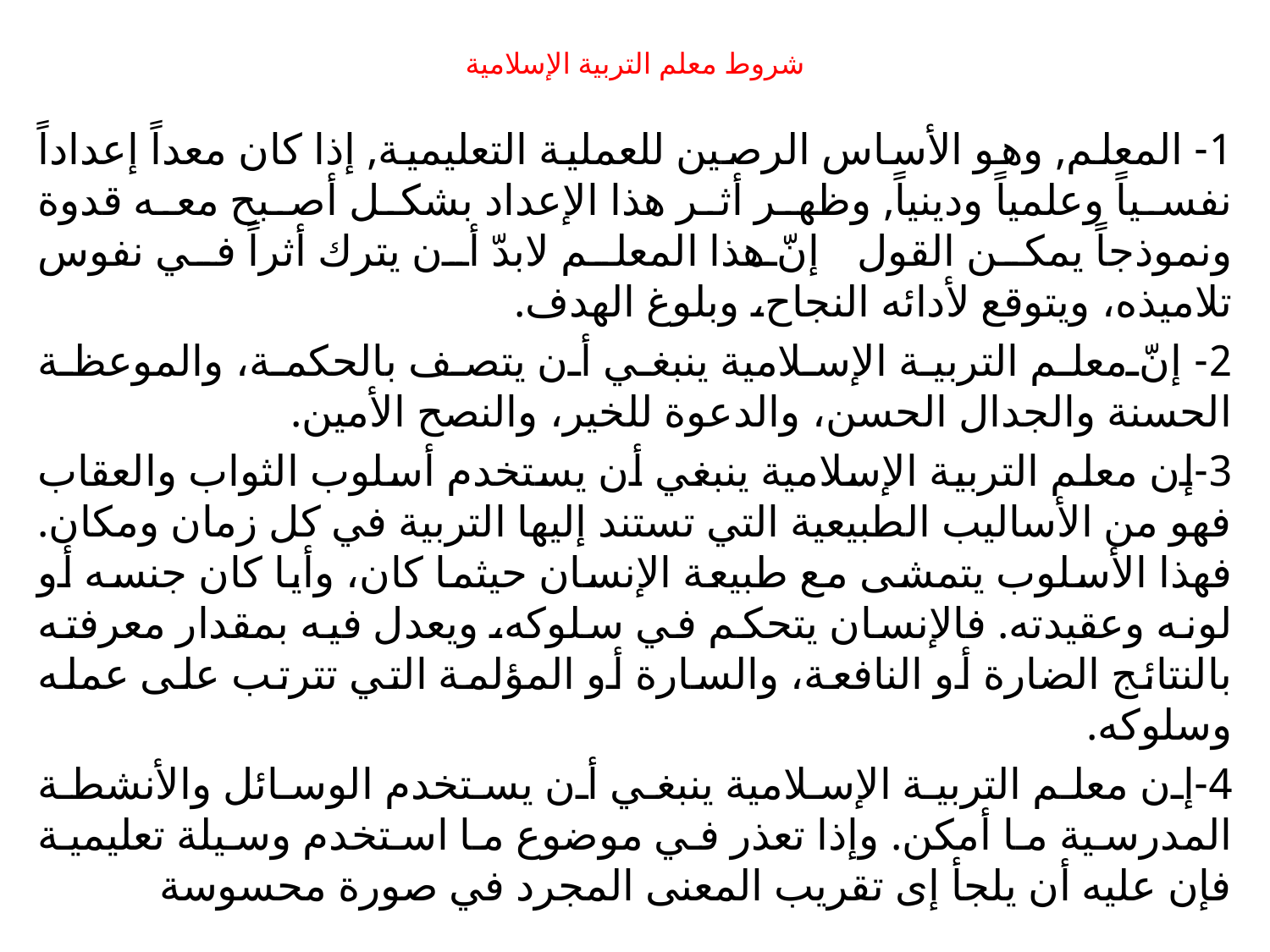

# شروط معلم التربية الإسلامية
1- المعلم, وهو الأساس الرصين للعملية التعليمية, إذا كان معداً إعداداً نفسياً وعلمياً ودينياً, وظهر أثر هذا الإعداد بشكل أصبح معه قدوة ونموذجاً يمكن القول إنّ هذا المعلم لابدّ أن يترك أثراً في نفوس تلاميذه، ويتوقع لأدائه النجاح، وبلوغ الهدف.
2-إنّ معلم التربية الإسلامية ينبغي أن يتصف بالحكمة، والموعظة الحسنة والجدال الحسن، والدعوة للخير، والنصح الأمين.
3-إن معلم التربية الإسلامية ينبغي أن يستخدم أسلوب الثواب والعقاب فهو من الأساليب الطبيعية التي تستند إليها التربية في كل زمان ومكان. فهذا الأسلوب يتمشى مع طبيعة الإنسان حيثما كان، وأيا كان جنسه أو لونه وعقيدته. فالإنسان يتحكم في سلوكه، ويعدل فيه بمقدار معرفته بالنتائج الضارة أو النافعة، والسارة أو المؤلمة التي تترتب على عمله وسلوكه.
4-إن معلم التربية الإسلامية ينبغي أن يستخدم الوسائل والأنشطة المدرسية ما أمكن. وإذا تعذر في موضوع ما استخدم وسيلة تعليمية فإن عليه أن يلجأ إى تقريب المعنى المجرد في صورة محسوسة